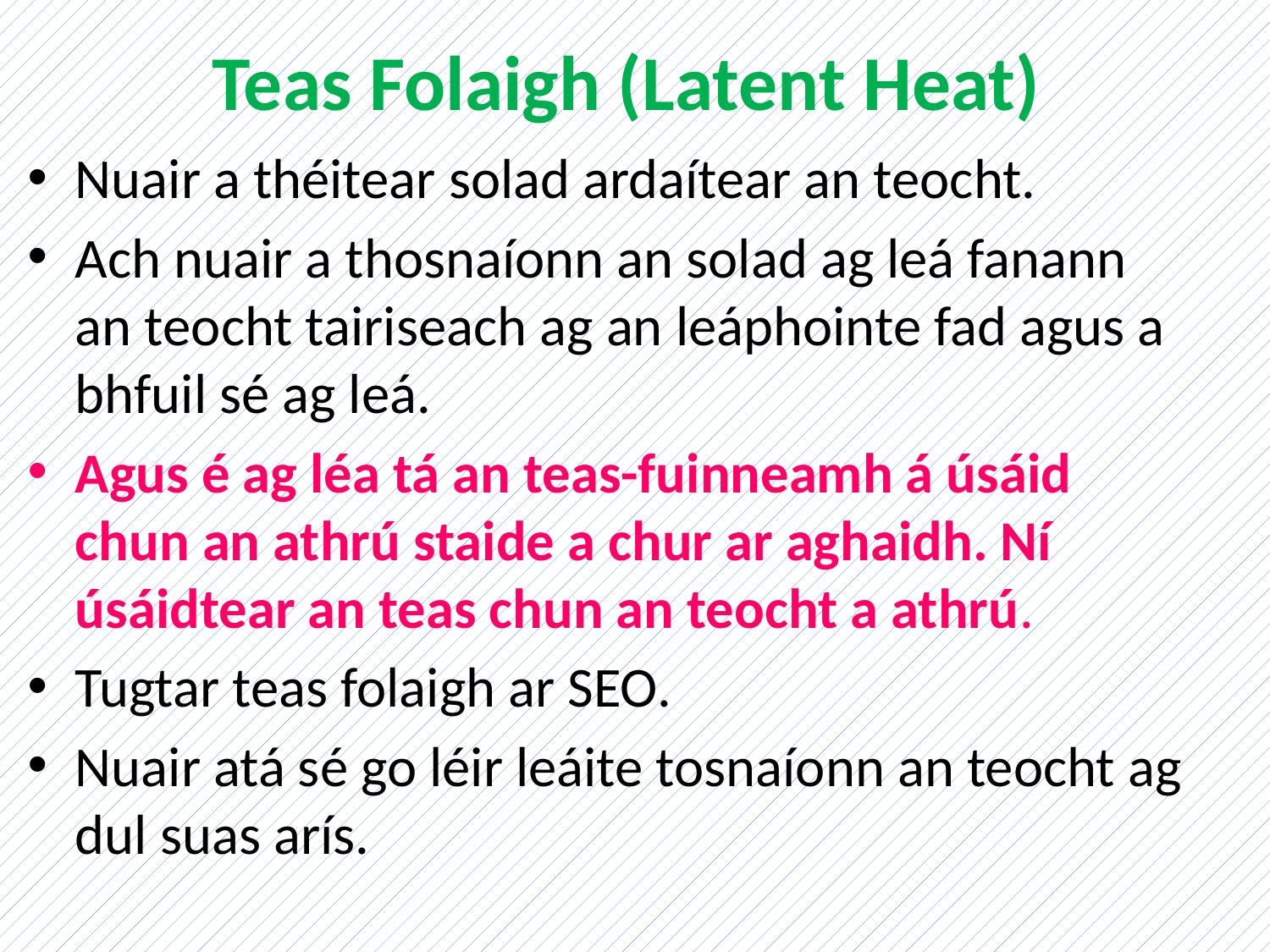

# Teas Folaigh (Latent Heat)
Nuair a théitear solad ardaítear an teocht.
Ach nuair a thosnaíonn an solad ag leá fanann an teocht tairiseach ag an leáphointe fad agus a bhfuil sé ag leá.
Agus é ag léa tá an teas-fuinneamh á úsáid chun an athrú staide a chur ar aghaidh. Ní úsáidtear an teas chun an teocht a athrú.
Tugtar teas folaigh ar SEO.
Nuair atá sé go léir leáite tosnaíonn an teocht ag dul suas arís.